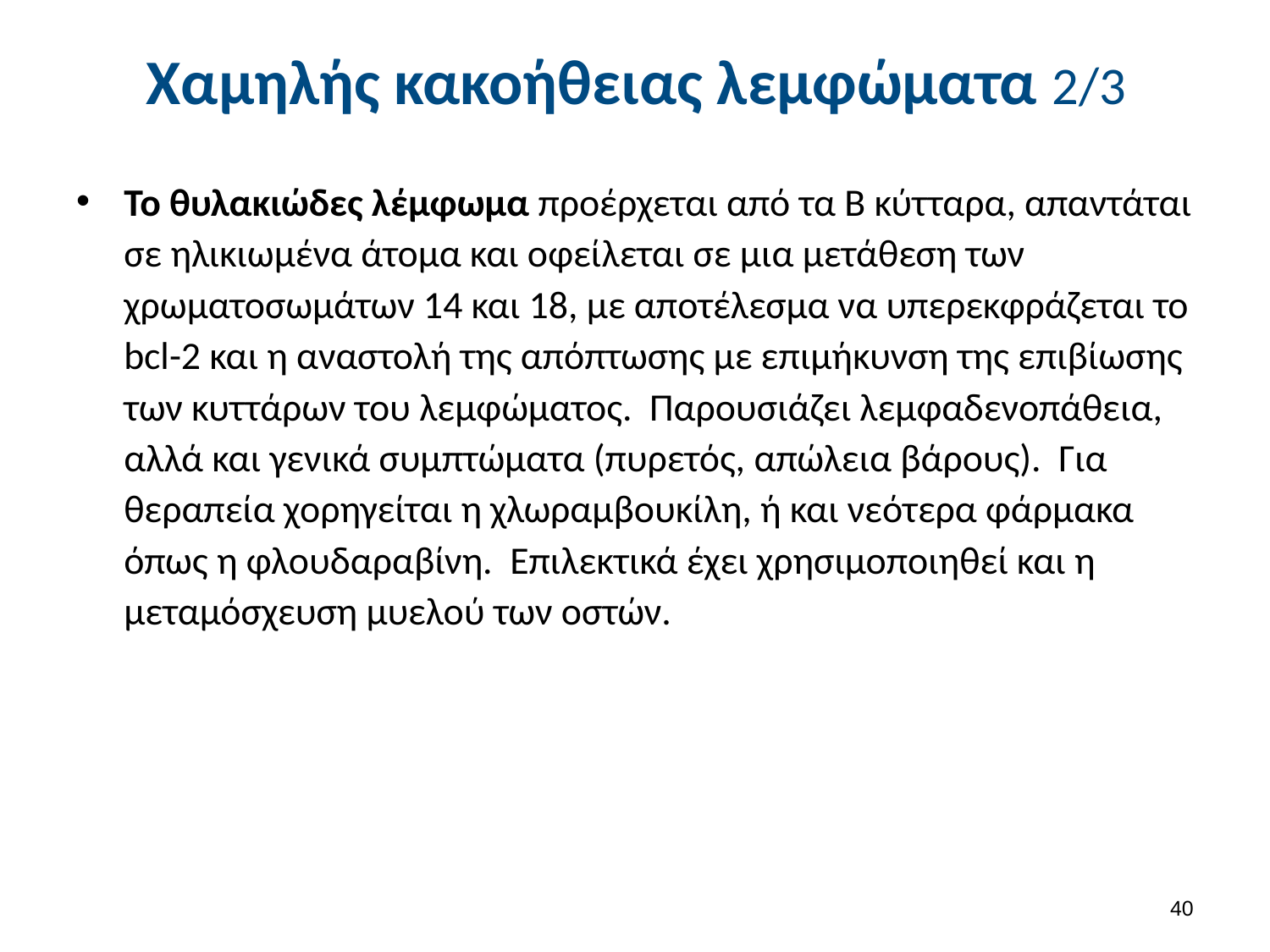

# Χαμηλής κακοήθειας λεμφώματα 2/3
Το θυλακιώδες λέμφωμα προέρχεται από τα Β κύτταρα, απαντάται σε ηλικιωμένα άτομα και οφείλεται σε μια μετάθεση των χρωματοσωμάτων 14 και 18, με αποτέλεσμα να υπερεκφράζεται το bcl-2 και η αναστολή της απόπτωσης με επιμήκυνση της επιβίωσης των κυττάρων του λεμφώματος.  Παρουσιάζει λεμφαδενοπάθεια, αλλά και γενικά συμπτώματα (πυρετός, απώλεια βάρους).  Για θεραπεία χορηγείται η χλωραμβουκίλη, ή και νεότερα φάρμακα όπως η φλουδαραβίνη.  Επιλεκτικά έχει χρησιμοποιηθεί και η μεταμόσχευση μυελού των οστών.
40